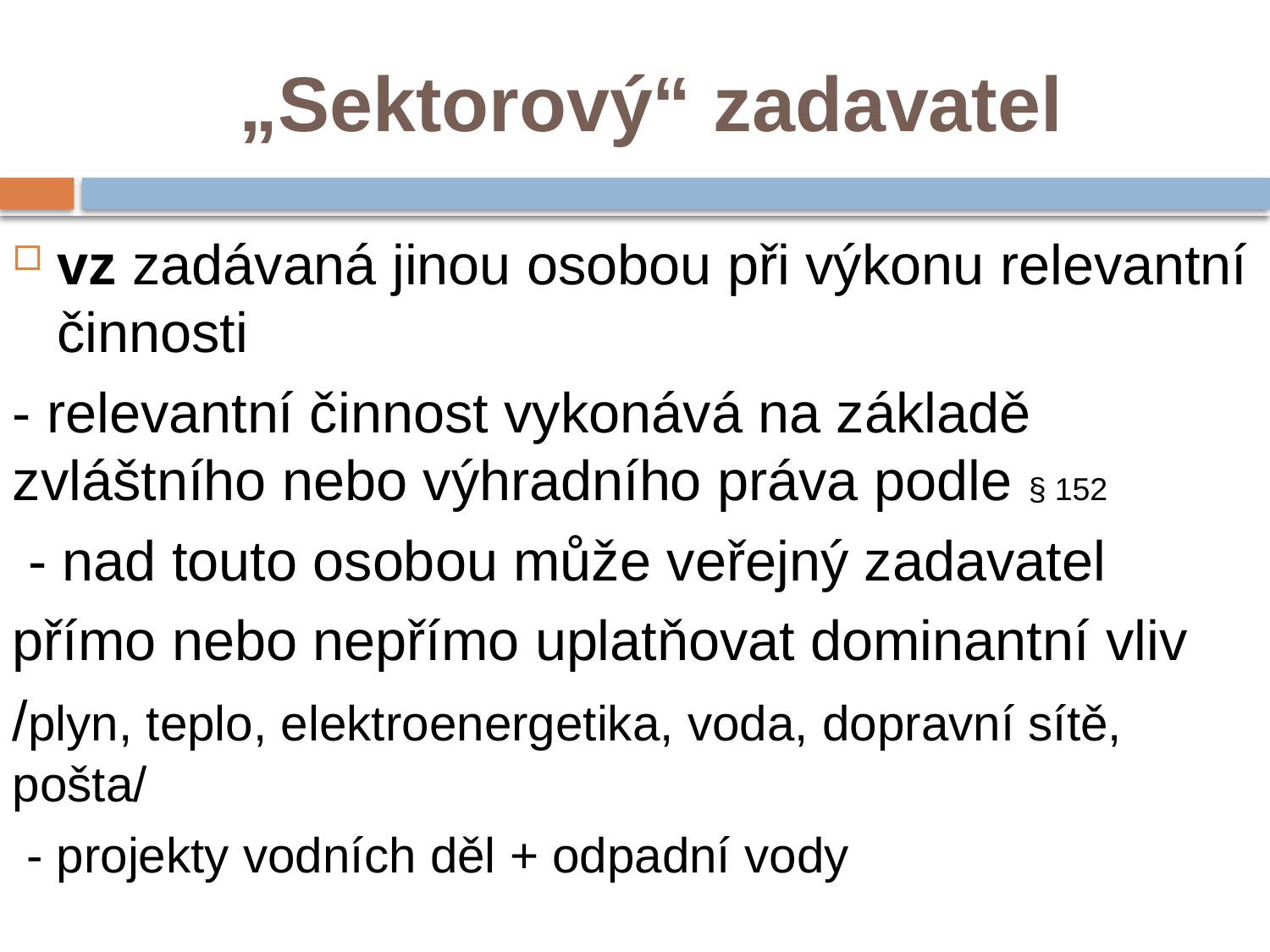

# „Sektorový“ zadavatel
vz zadávaná jinou osobou při výkonu relevantní činnosti
- relevantní činnost vykonává na základě zvláštního nebo výhradního práva podle § 152
 - nad touto osobou může veřejný zadavatel
přímo nebo nepřímo uplatňovat dominantní vliv
/plyn, teplo, elektroenergetika, voda, dopravní sítě, pošta/
 - projekty vodních děl + odpadní vody